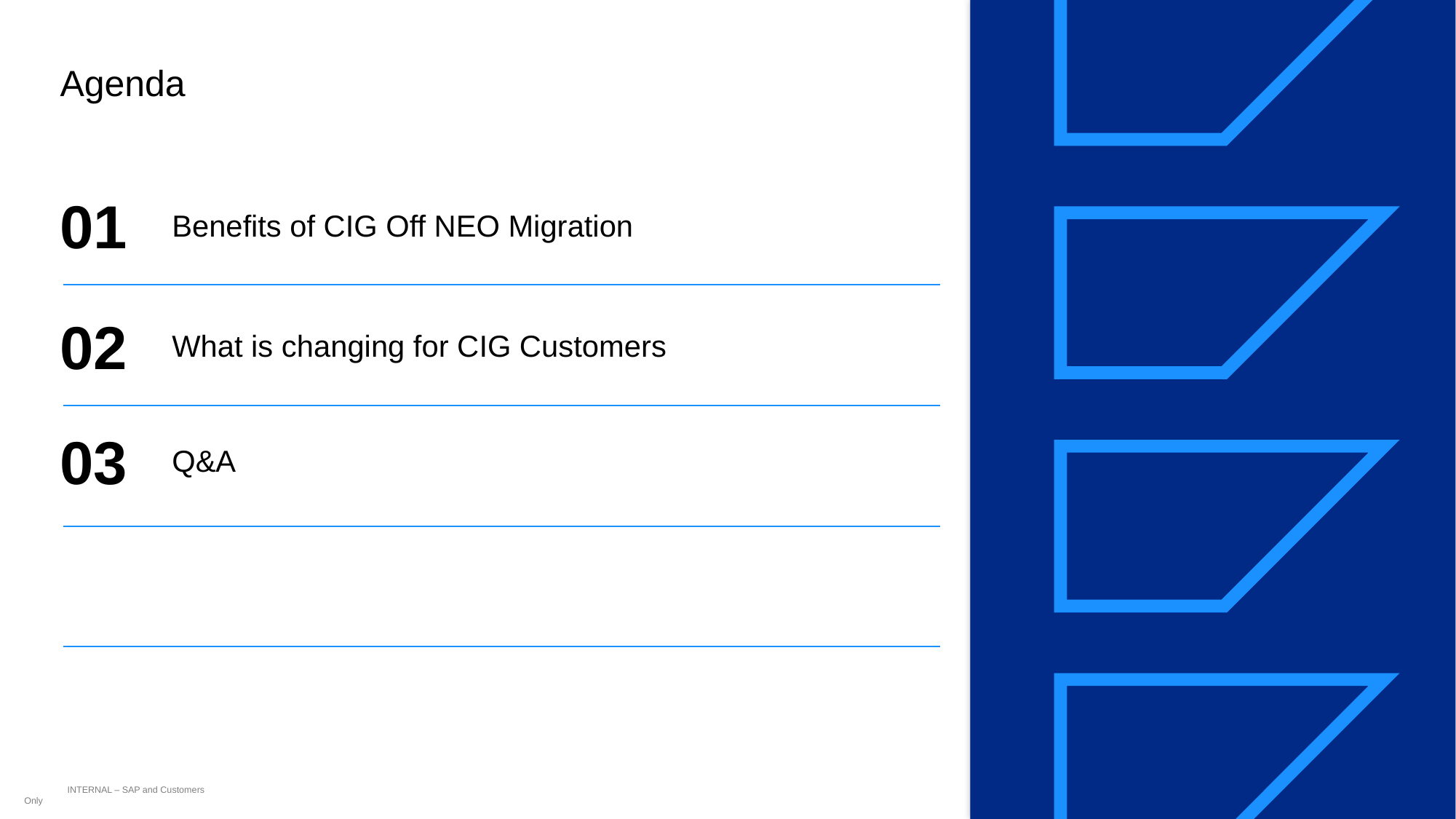

# Agenda
01
Benefits of CIG Off NEO Migration
02
What is changing for CIG Customers
03
Q&A